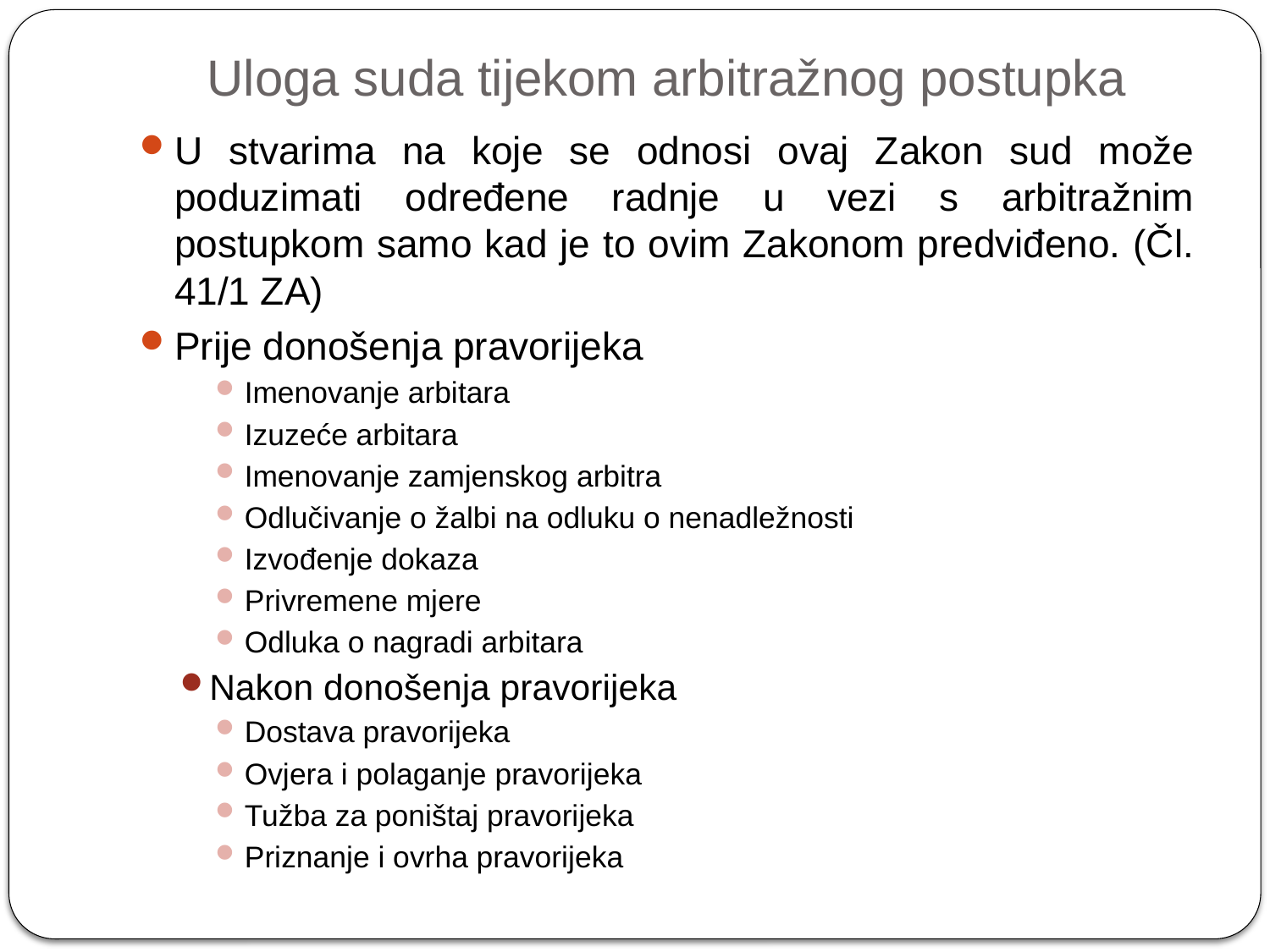

# Uloga suda tijekom arbitražnog postupka
U stvarima na koje se odnosi ovaj Zakon sud može poduzimati određene radnje u vezi s arbitražnim postupkom samo kad je to ovim Zakonom predviđeno. (Čl. 41/1 ZA)
Prije donošenja pravorijeka
Imenovanje arbitara
Izuzeće arbitara
Imenovanje zamjenskog arbitra
Odlučivanje o žalbi na odluku o nenadležnosti
Izvođenje dokaza
Privremene mjere
Odluka o nagradi arbitara
Nakon donošenja pravorijeka
Dostava pravorijeka
Ovjera i polaganje pravorijeka
Tužba za poništaj pravorijeka
Priznanje i ovrha pravorijeka